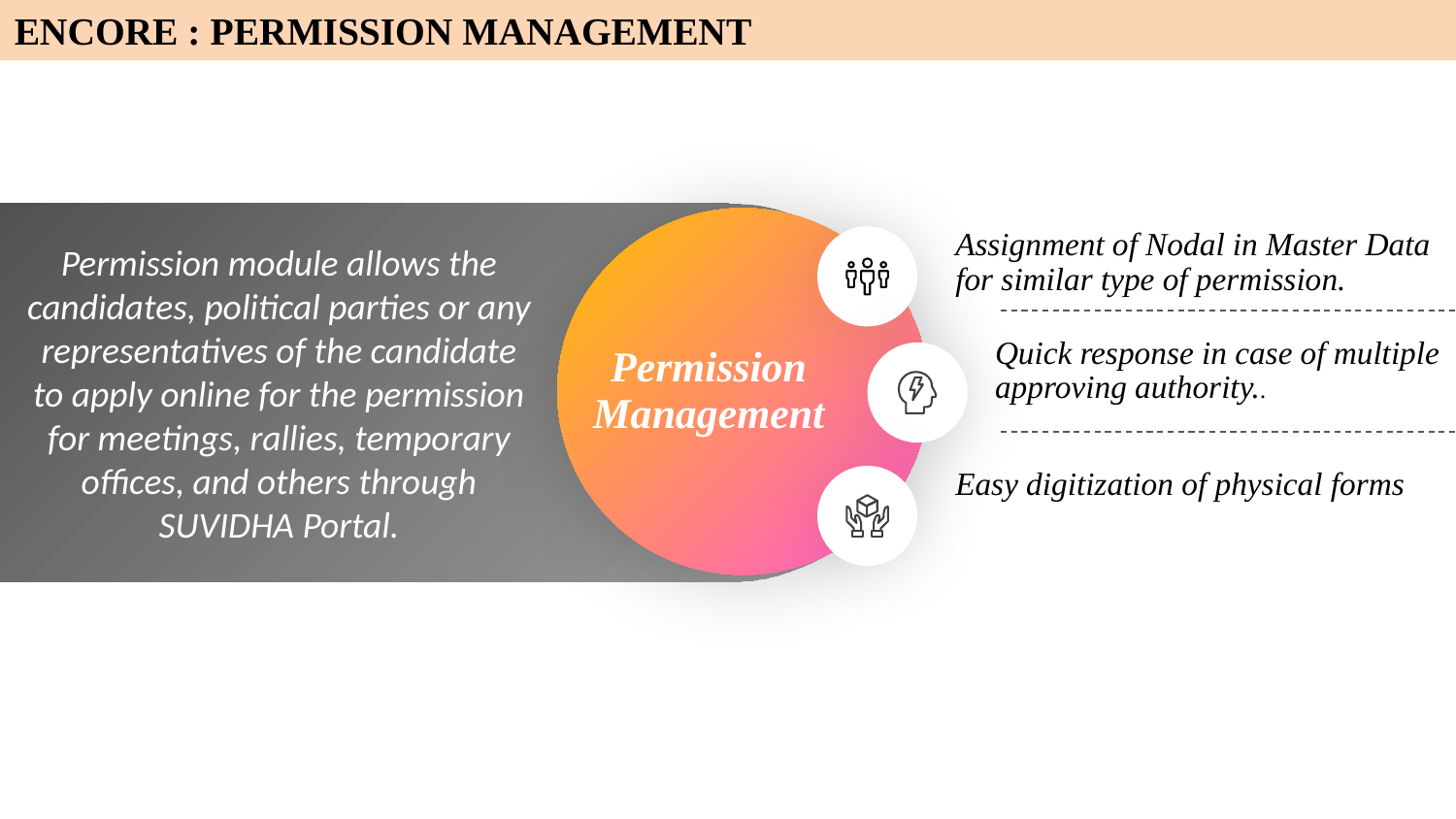

ENCORE : PERMISSION MANAGEMENT

Permission module allows the candidates, political parties or any representatives of the candidate to apply online for the permission for meetings, rallies, temporary offices, and others through SUVIDHA Portal.

Assignment of Nodal in Master Data for similar type of permission.

Quick response in case of multiple approving authority..

Permission Management

Easy digitization of physical forms